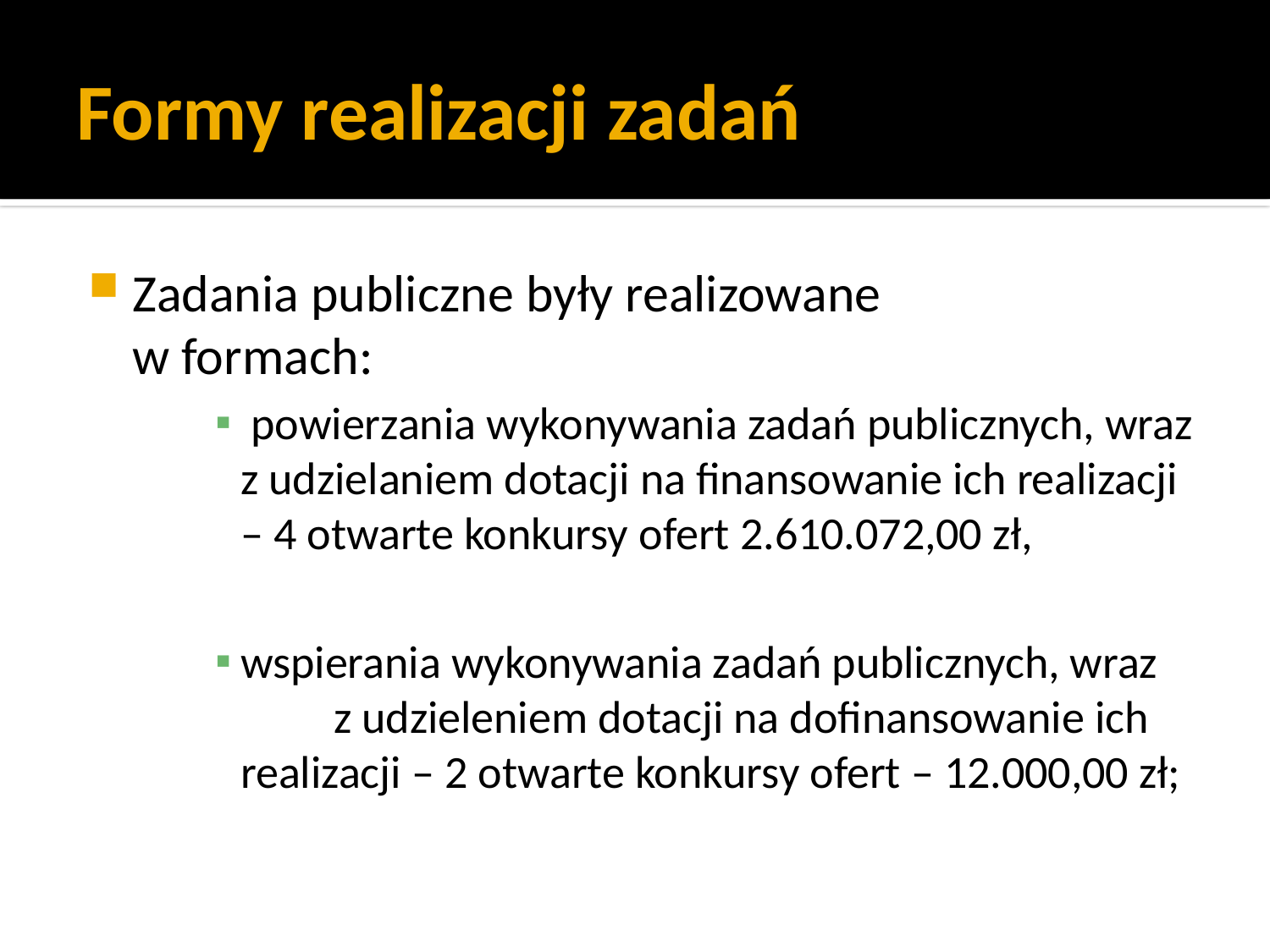

# Formy realizacji zadań
Zadania publiczne były realizowane                         w formach:
 powierzania wykonywania zadań publicznych, wraz z udzielaniem dotacji na finansowanie ich realizacji – 4 otwarte konkursy ofert 2.610.072,00 zł,

wspierania wykonywania zadań publicznych, wraz             z udzieleniem dotacji na dofinansowanie ich realizacji – 2 otwarte konkursy ofert – 12.000,00 zł;